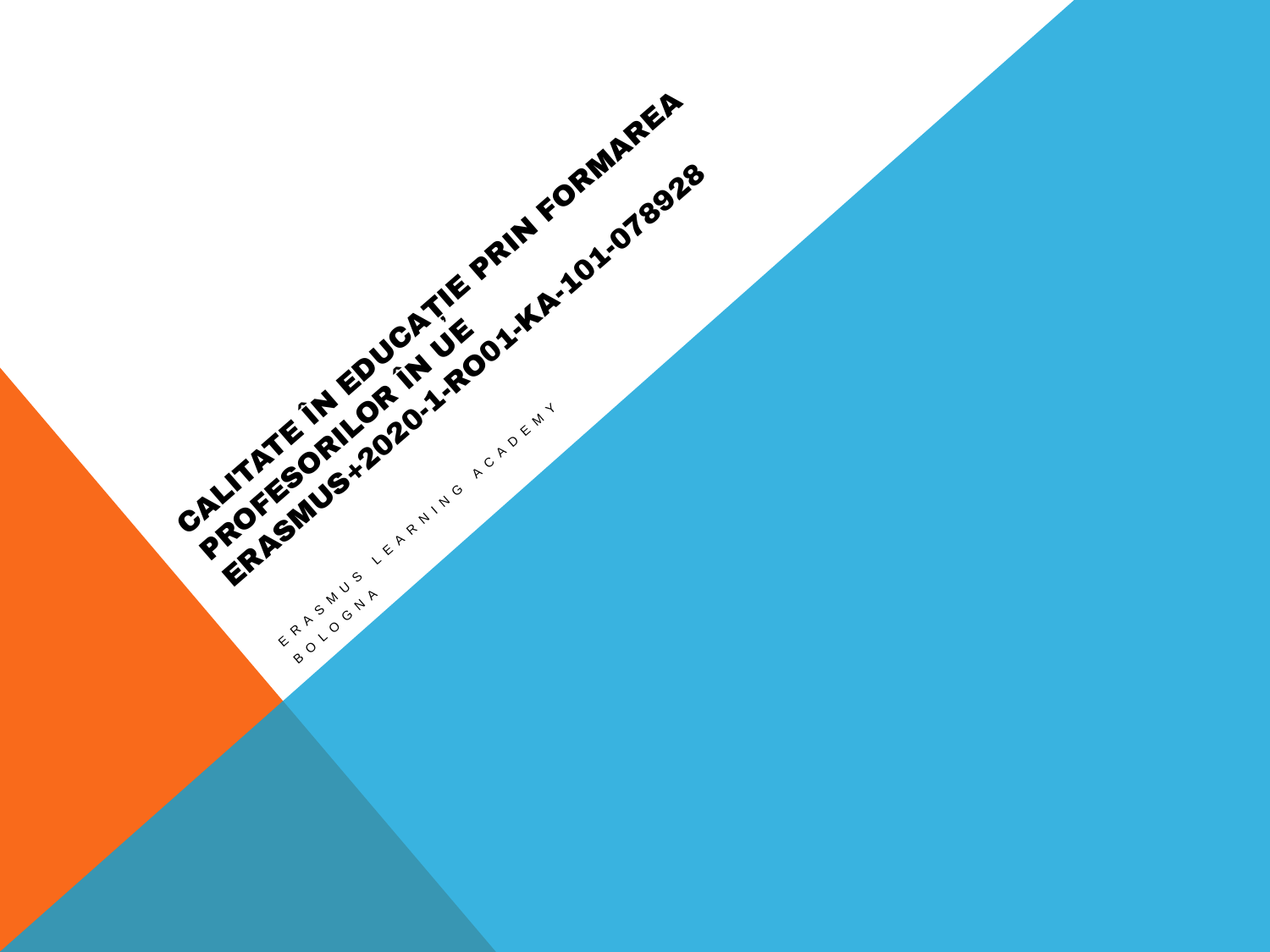

# CALITATE ÎN EDUCAȚIE PRIN FORMAREA PROFESORILOR ÎN UE Erasmus+2020-1-RO01-KA-101-078928
Erasmus Learning Academy
Bologna